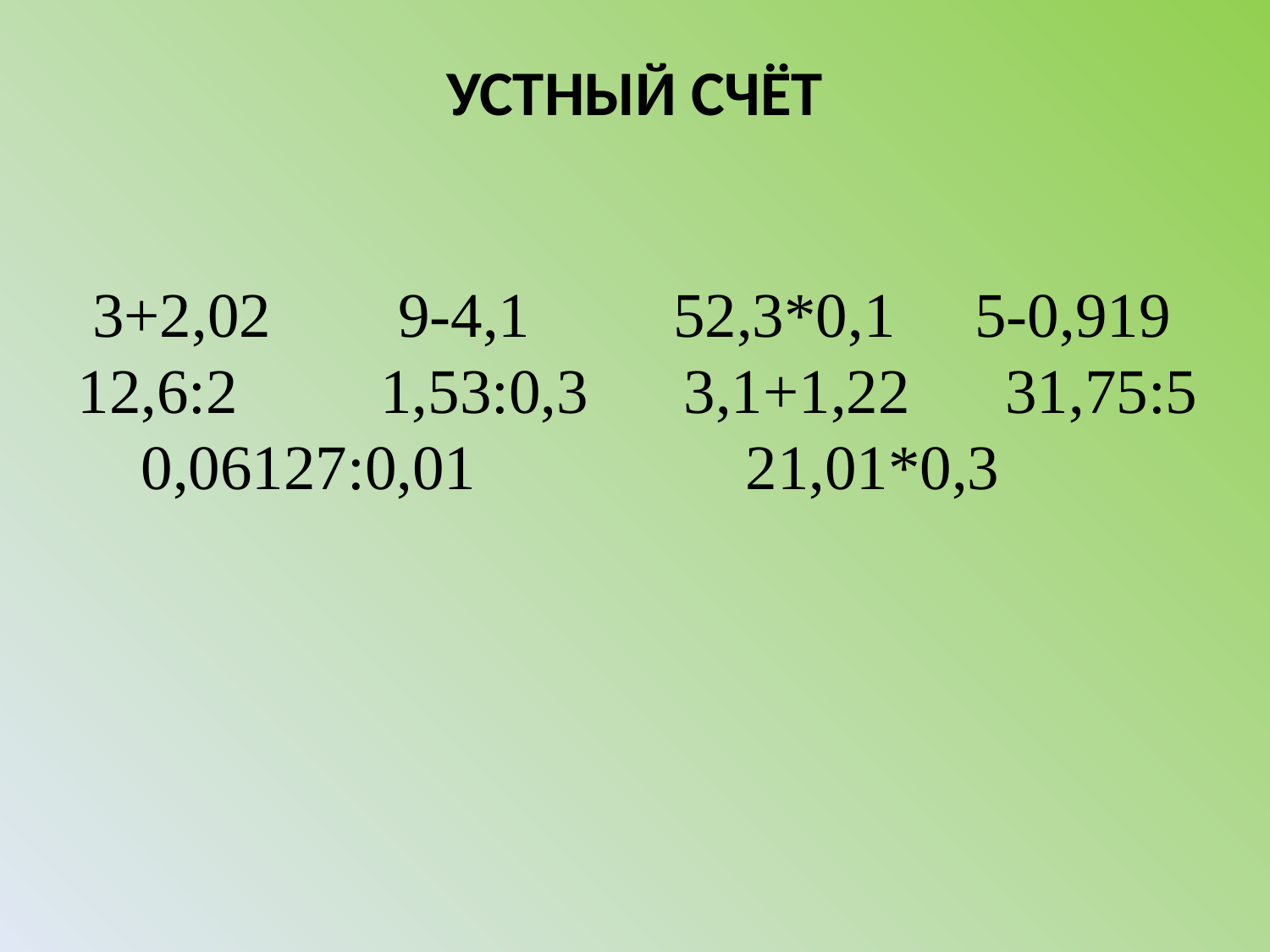

УСТНЫЙ СЧЁТ
3+2,02        9-4,1         52,3*0,1     5-0,919    12,6:2         1,53:0,3      3,1+1,22      31,75:5      0,06127:0,01                 21,01*0,3